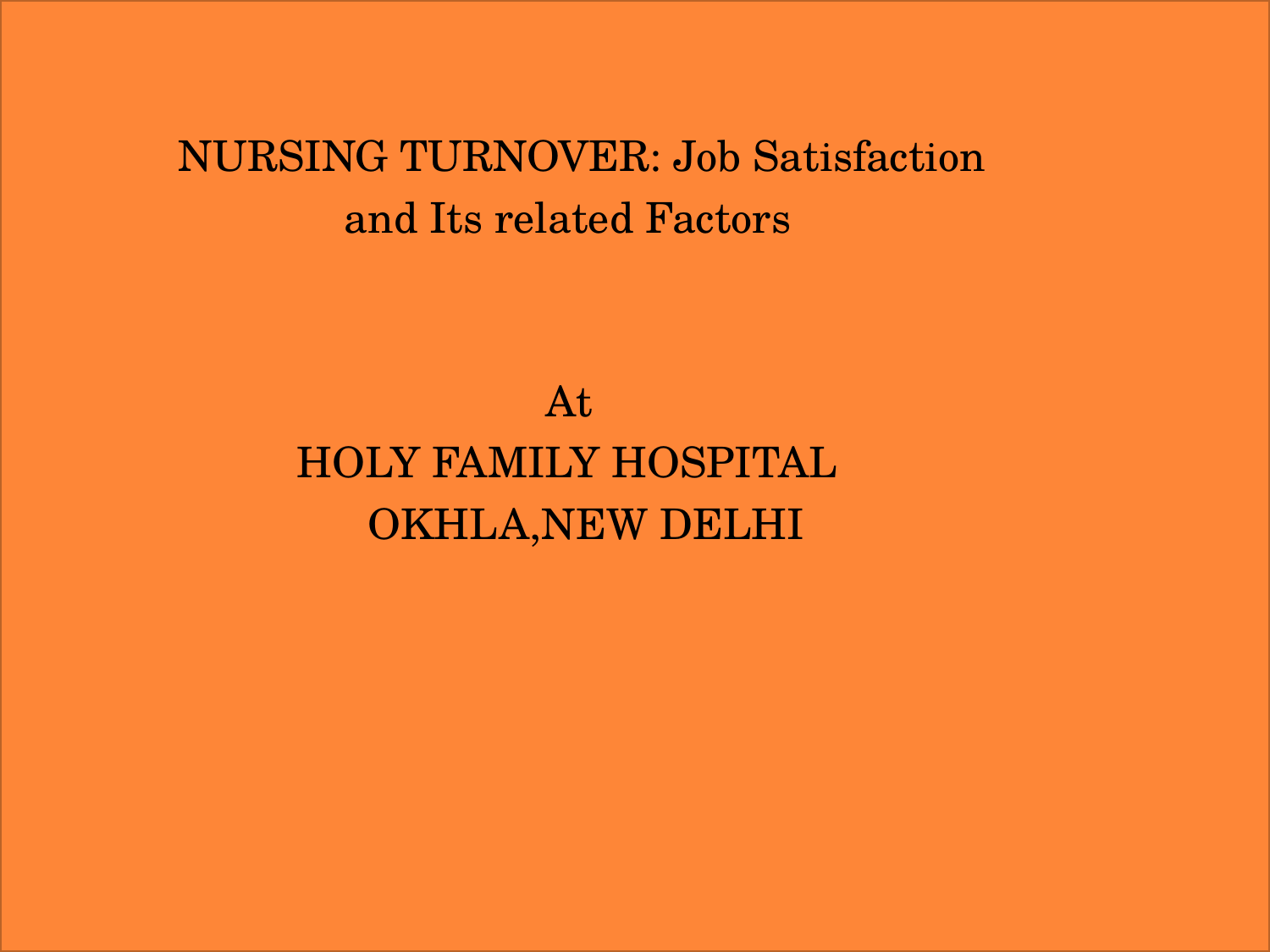

NURSING TURNOVER: Job Satisfaction
                            and Its related Factors

                                             At
                        HOLY FAMILY HOSPITAL
                              OKHLA,NEW DELHI
#